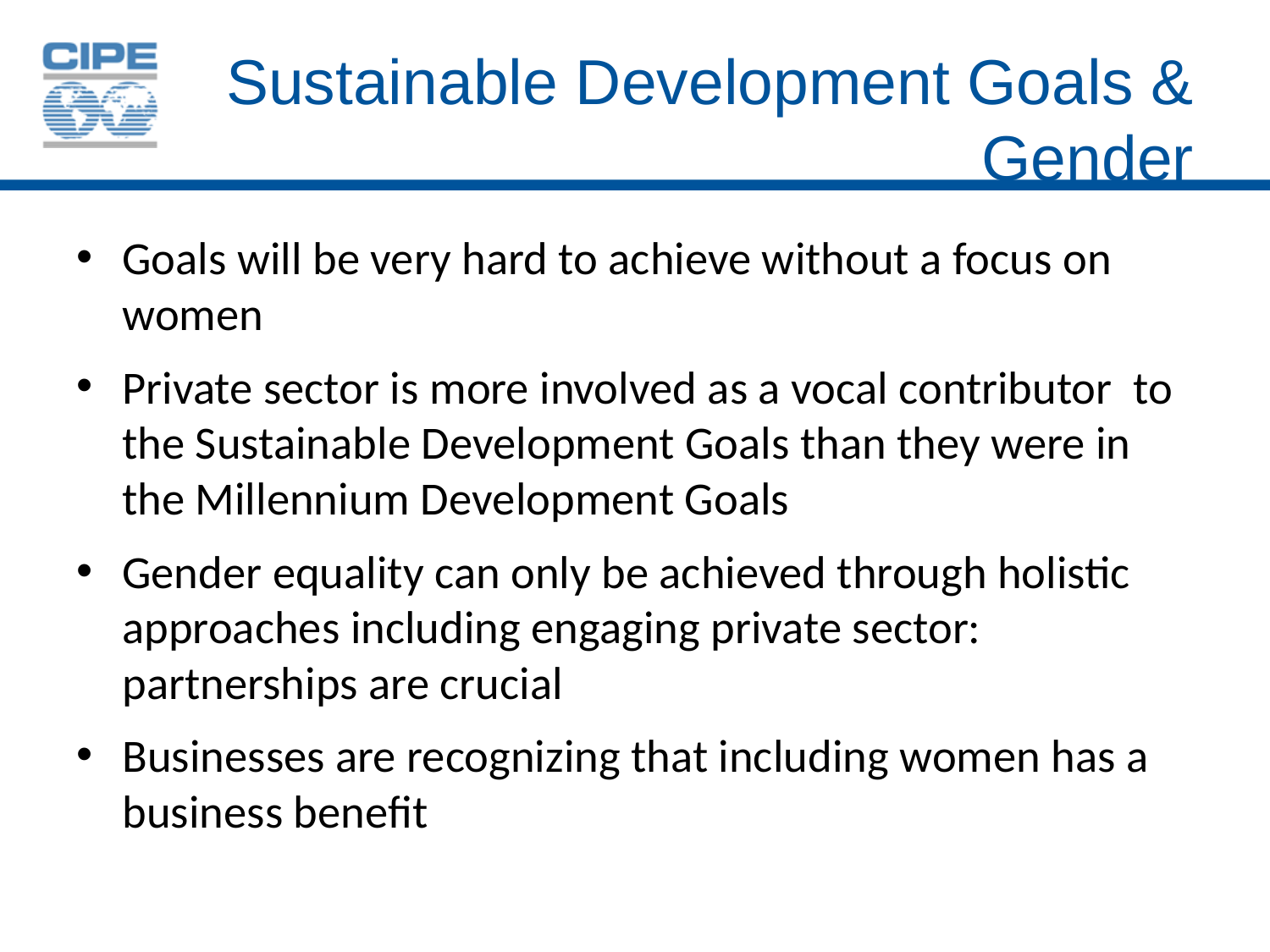

# Sustainable Development Goals & Gender
Goals will be very hard to achieve without a focus on women
Private sector is more involved as a vocal contributor  to the Sustainable Development Goals than they were in the Millennium Development Goals
Gender equality can only be achieved through holistic approaches including engaging private sector: partnerships are crucial
Businesses are recognizing that including women has a business benefit